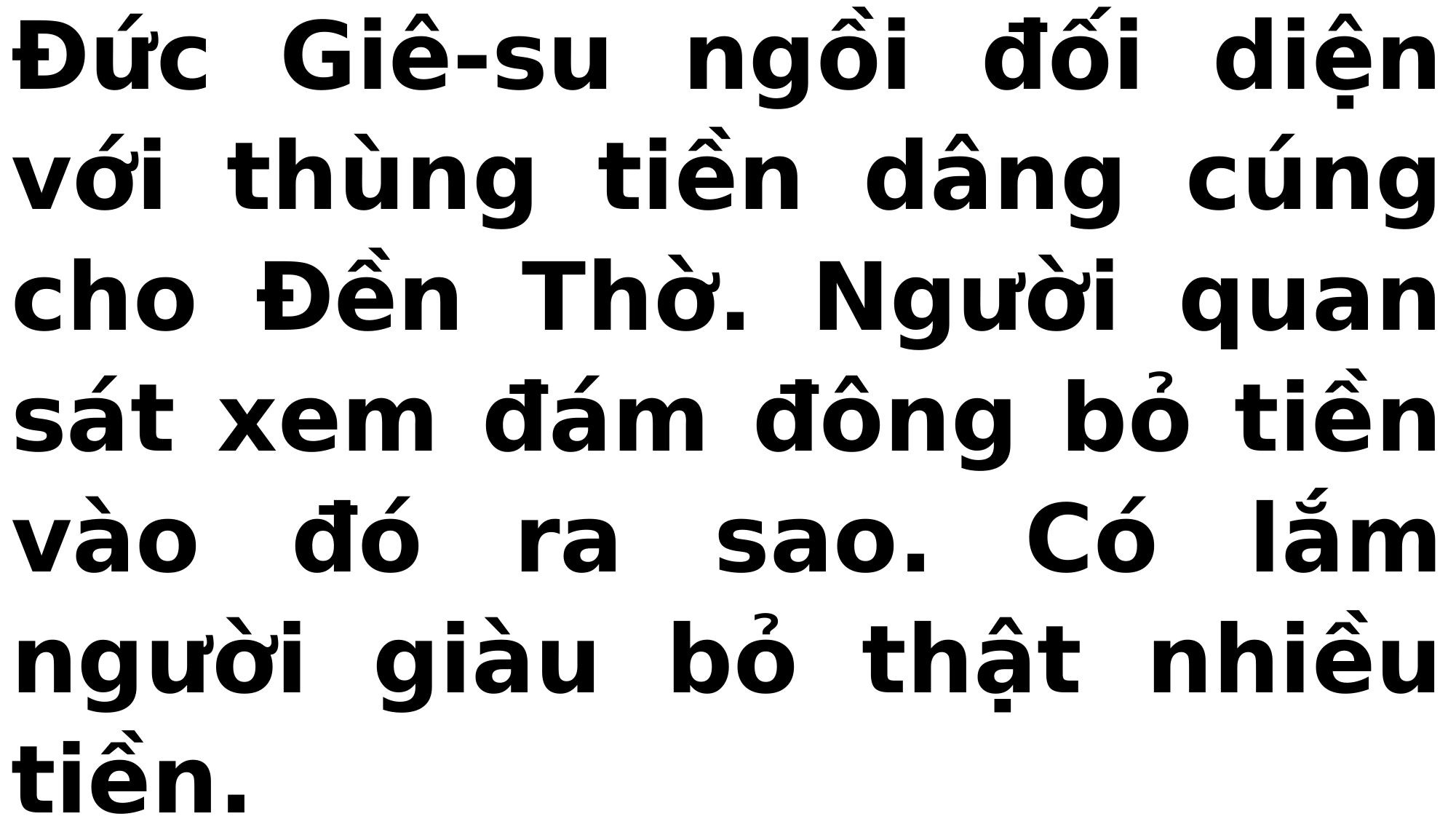

# Đức Giê-su ngồi đối diện với thùng tiền dâng cúng cho Đền Thờ. Người quan sát xem đám đông bỏ tiền vào đó ra sao. Có lắm người giàu bỏ thật nhiều tiền.